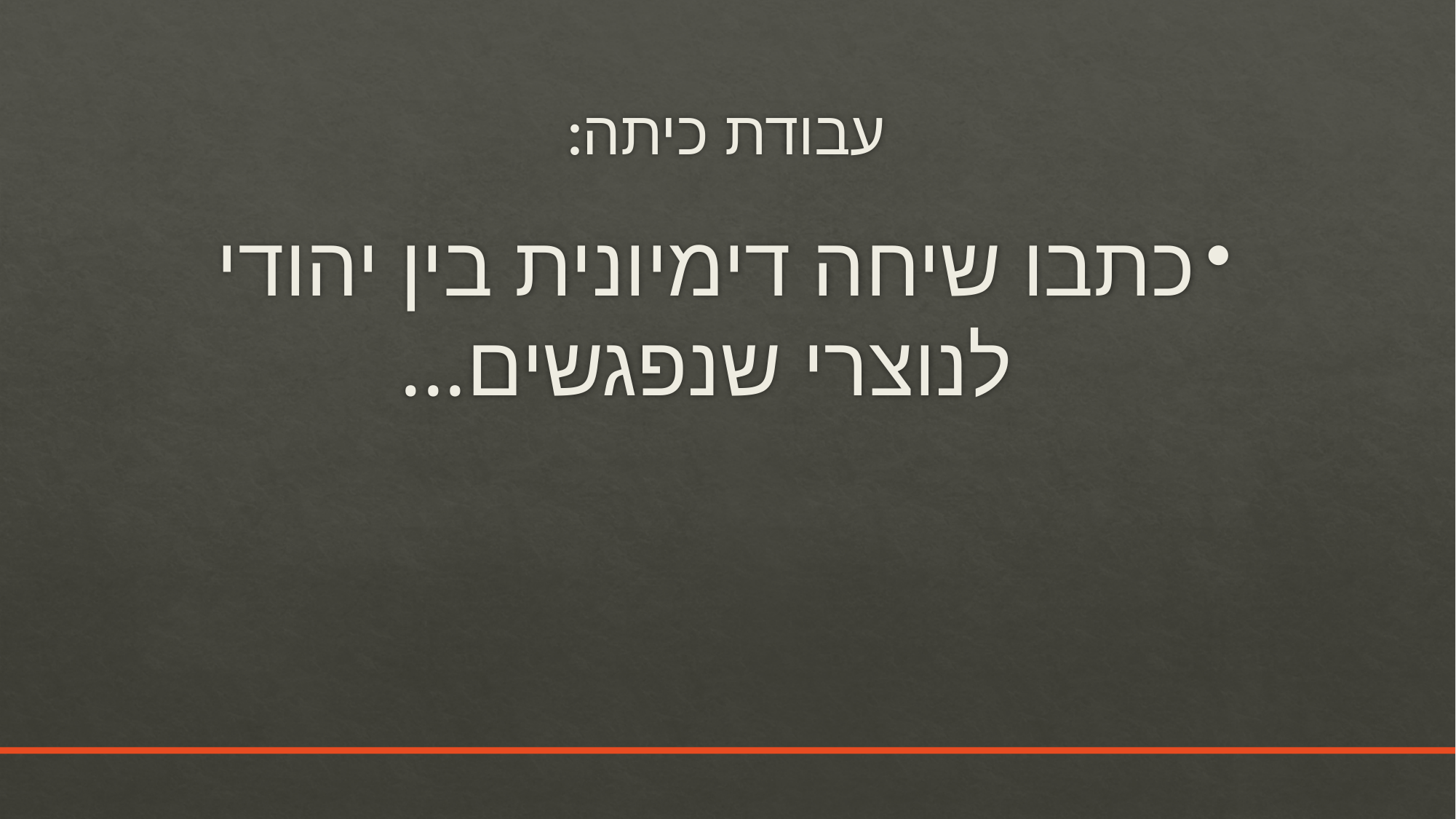

# עבודת כיתה:
כתבו שיחה דימיונית בין יהודי לנוצרי שנפגשים...